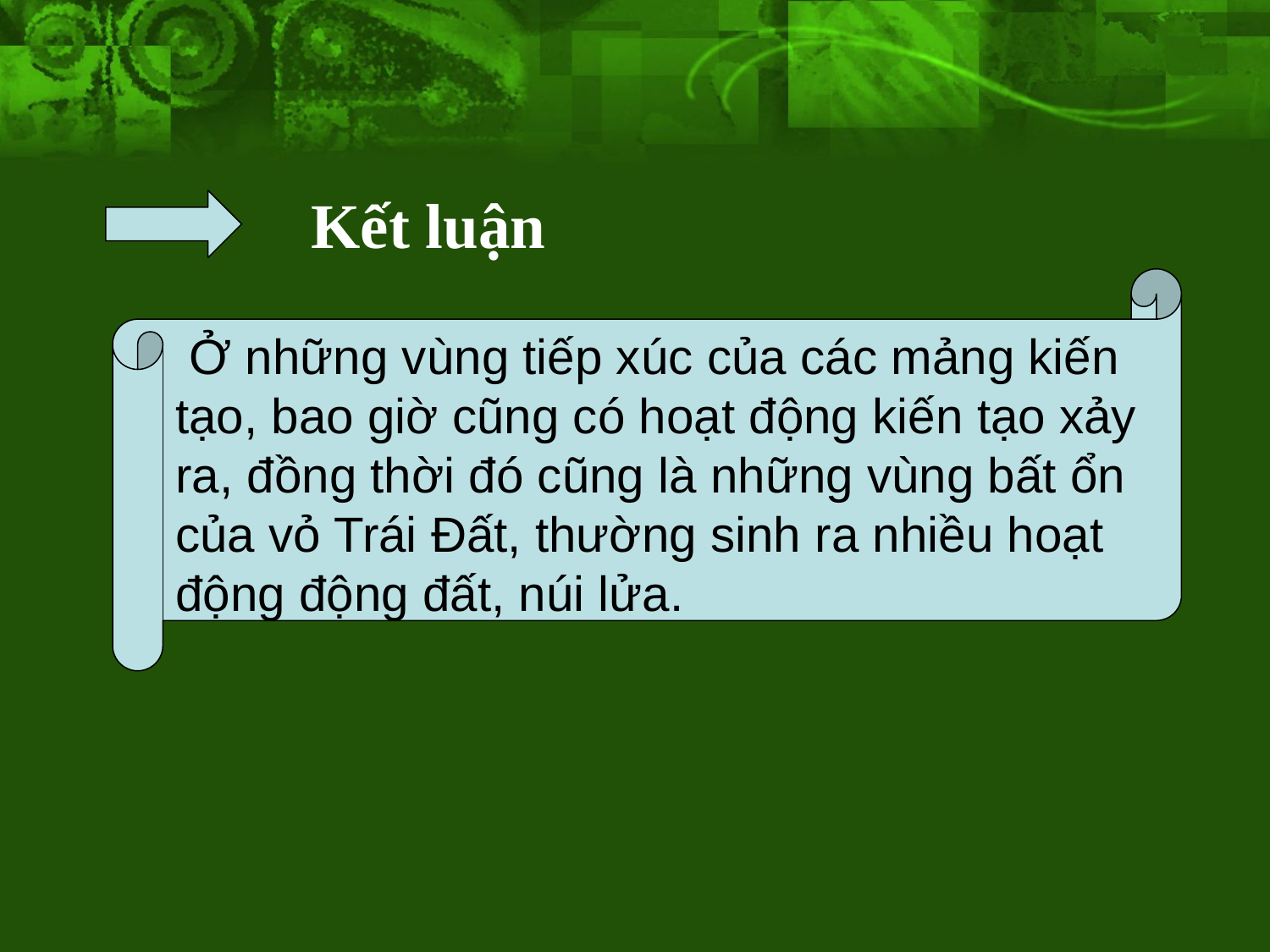

Kết luận

 Ở những vùng tiếp xúc của các mảng kiến tạo, bao giờ cũng có hoạt động kiến tạo xảy ra, đồng thời đó cũng là những vùng bất ổn của vỏ Trái Đất, thường sinh ra nhiều hoạt động động đất, núi lửa.